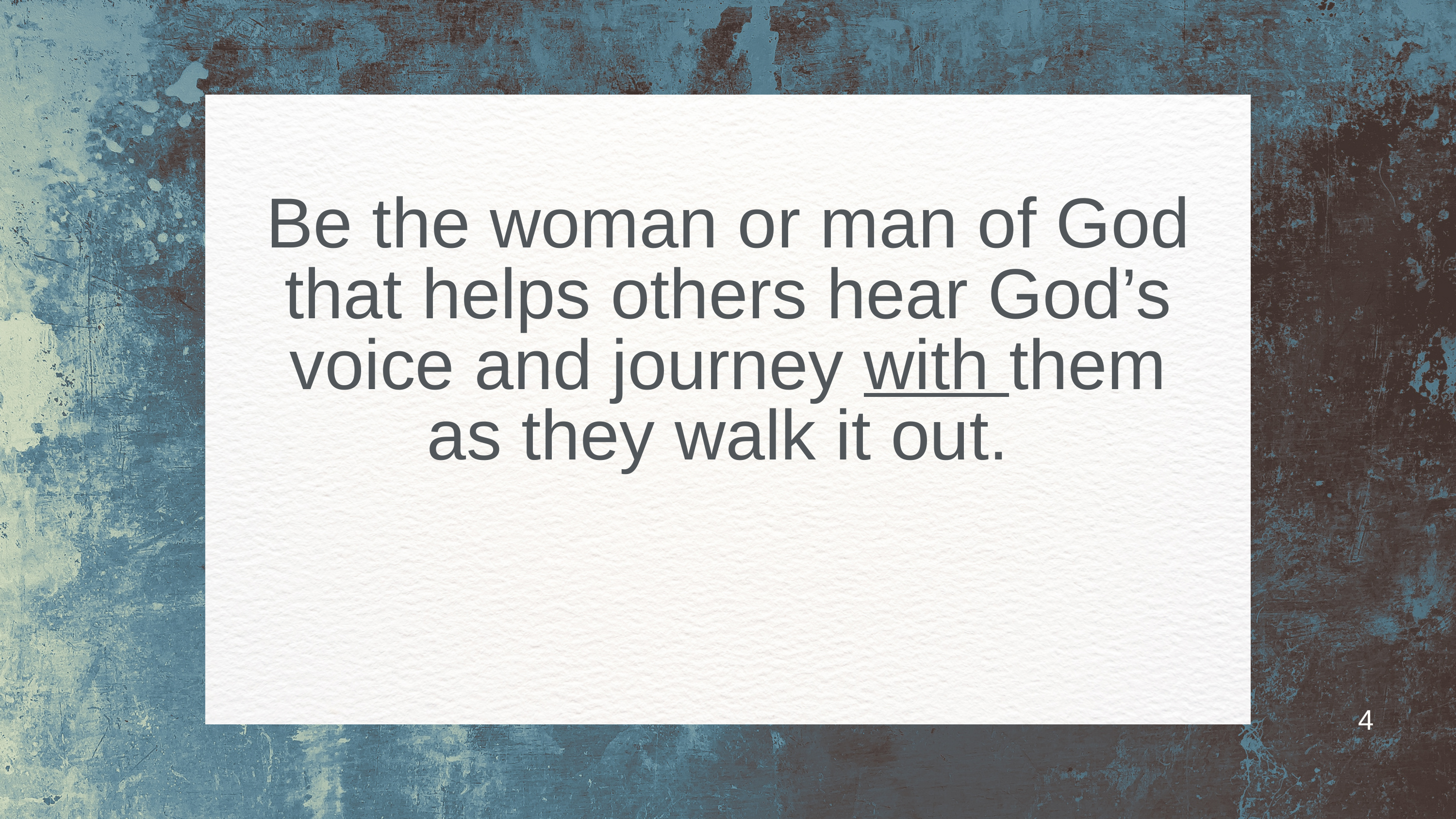

Be the woman or man of God that helps others hear God’s voice and journey with them as they walk it out.

4